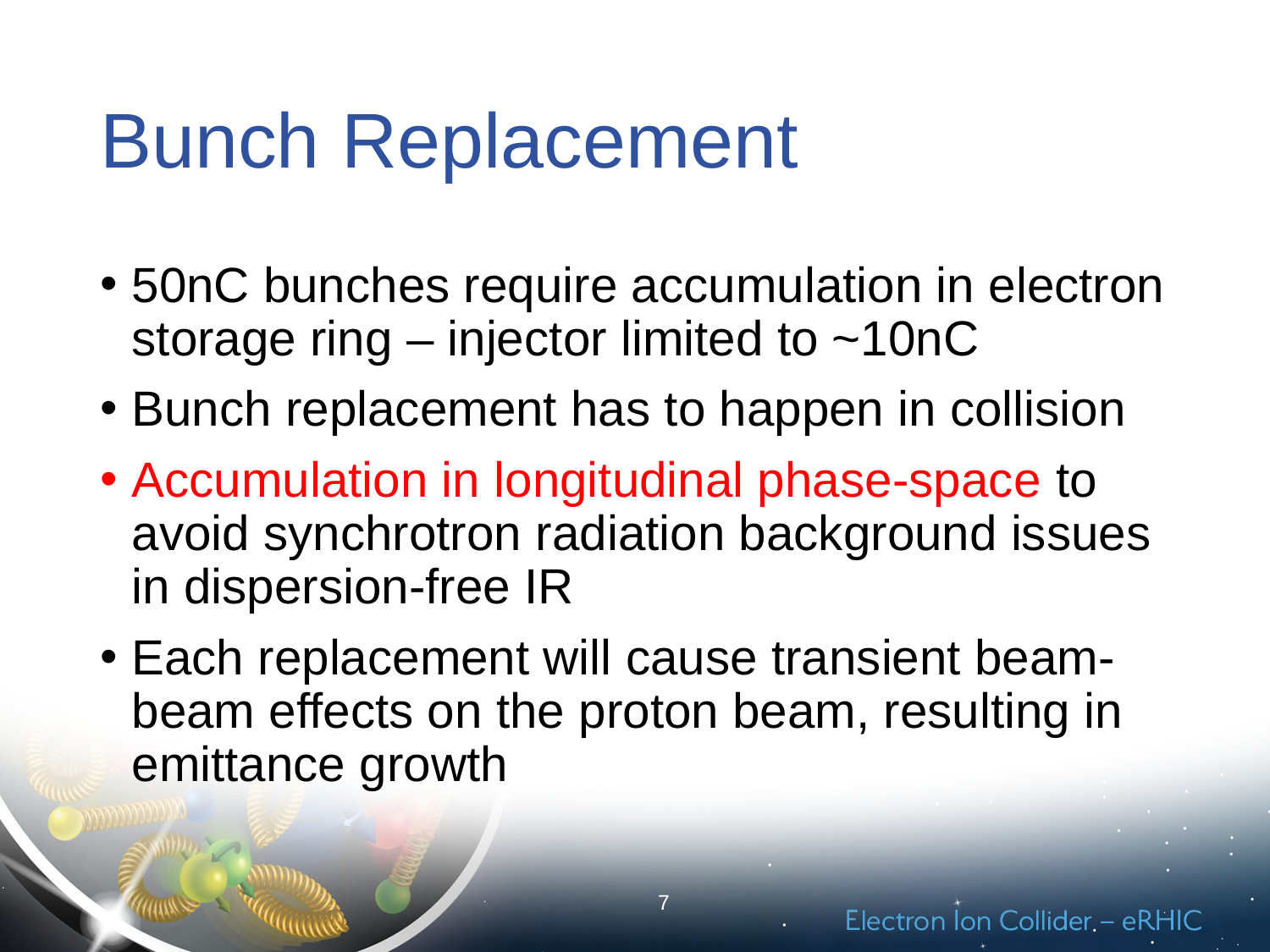

# Bunch Replacement
50nC bunches require accumulation in electron storage ring – injector limited to ~10nC
Bunch replacement has to happen in collision
Accumulation in longitudinal phase-space to avoid synchrotron radiation background issues in dispersion-free IR
Each replacement will cause transient beam-beam effects on the proton beam, resulting in emittance growth
7